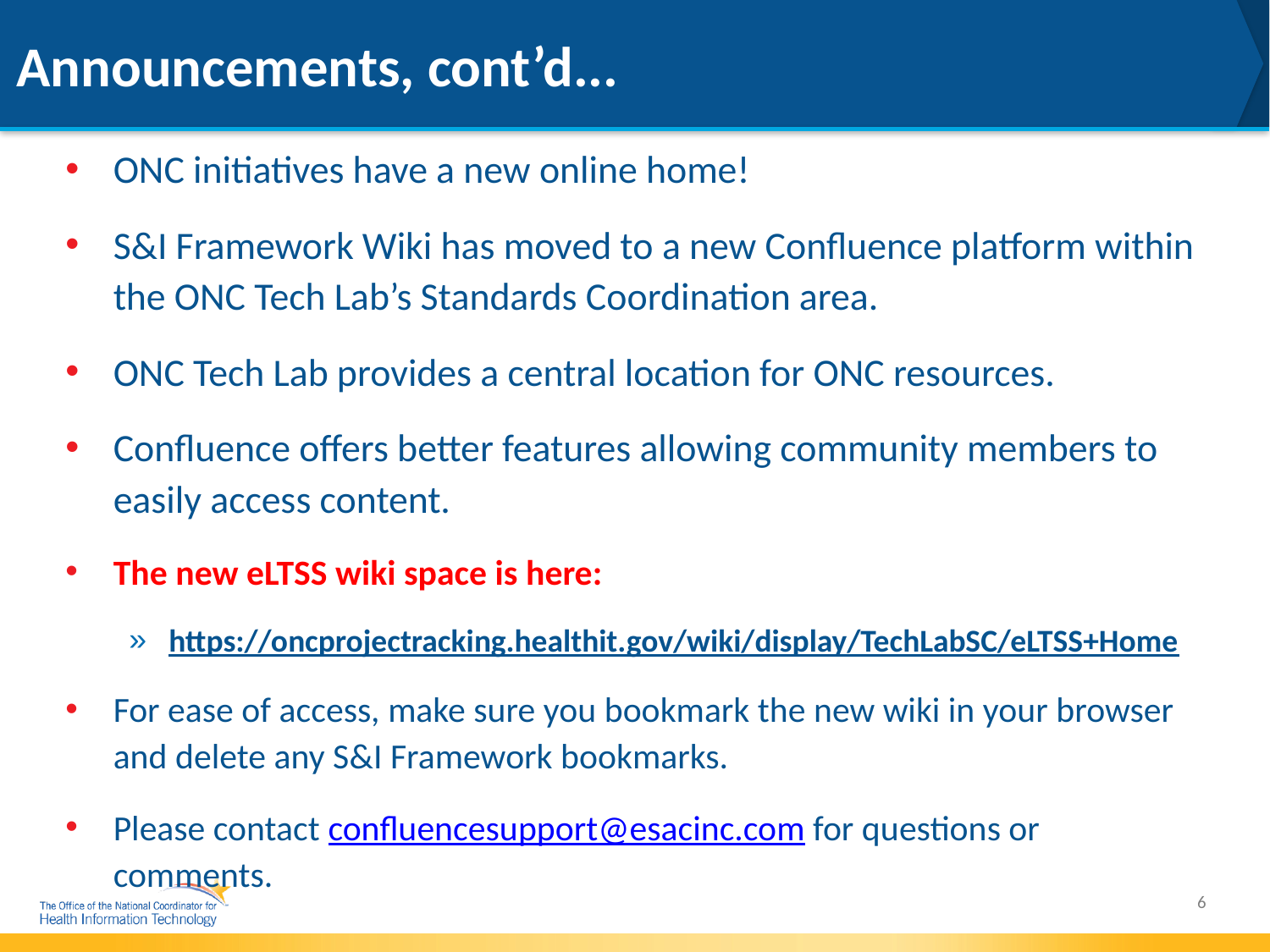

# Announcements, cont’d...
ONC initiatives have a new online home!
S&I Framework Wiki has moved to a new Confluence platform within the ONC Tech Lab’s Standards Coordination area.
ONC Tech Lab provides a central location for ONC resources.
Confluence offers better features allowing community members to easily access content.
The new eLTSS wiki space is here:
https://oncprojectracking.healthit.gov/wiki/display/TechLabSC/eLTSS+Home
For ease of access, make sure you bookmark the new wiki in your browser and delete any S&I Framework bookmarks.
Please contact confluencesupport@esacinc.com for questions or comments.